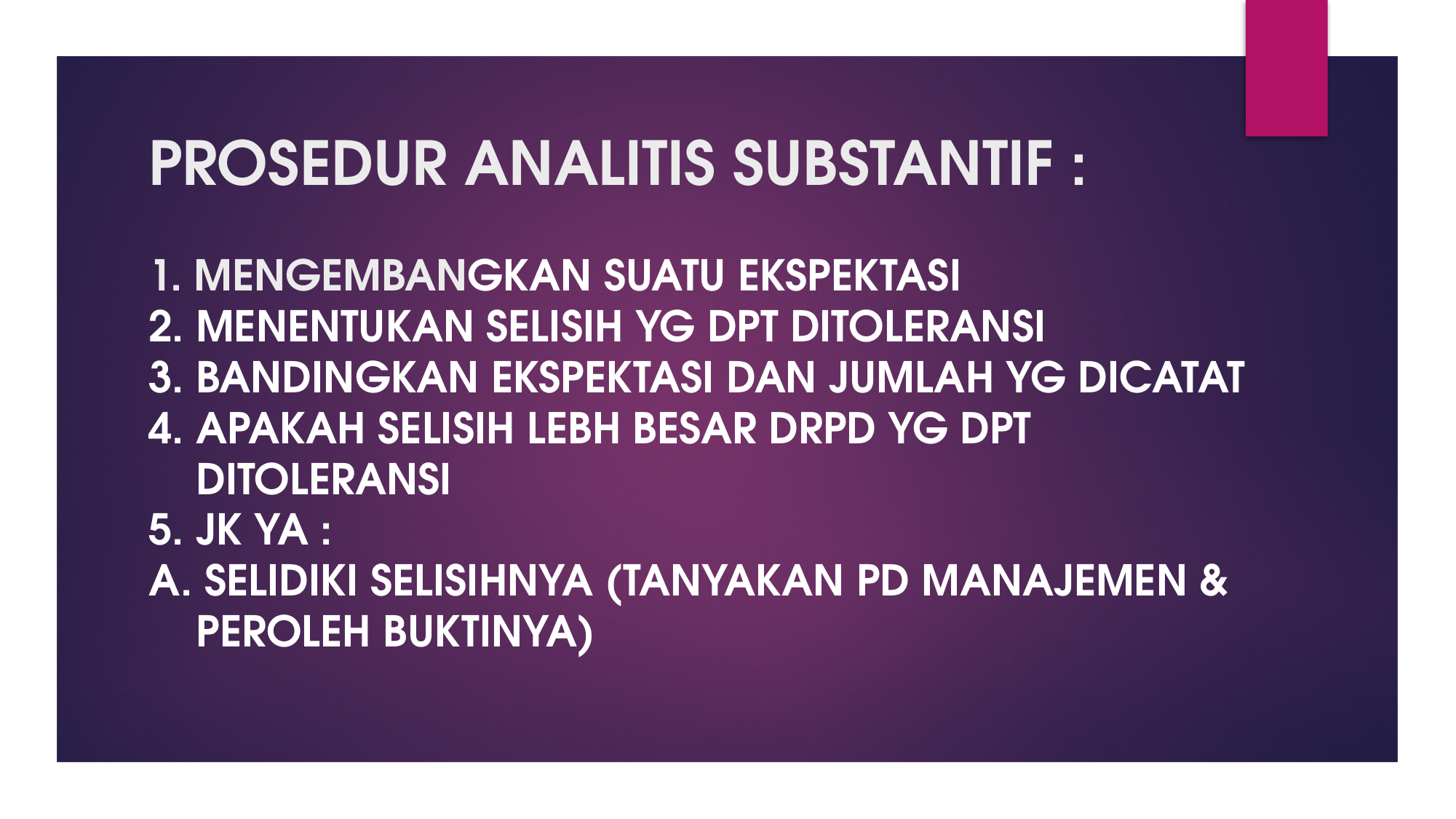

# PROSEDUR ANALITIS SUBSTANTIF : 1. MENGEMBANGKAN SUATU EKSPEKTASI 2. MENENTUKAN SELISIH YG DPT DITOLERANSI 3. BANDINGKAN EKSPEKTASI DAN JUMLAH YG DICATAT 4. APAKAH SELISIH LEBH BESAR DRPD YG DPT DITOLERANSI 5. JK YA : A. SELIDIKI SELISIHNYA (TANYAKAN PD MANAJEMEN & PEROLEH BUKTINYA)